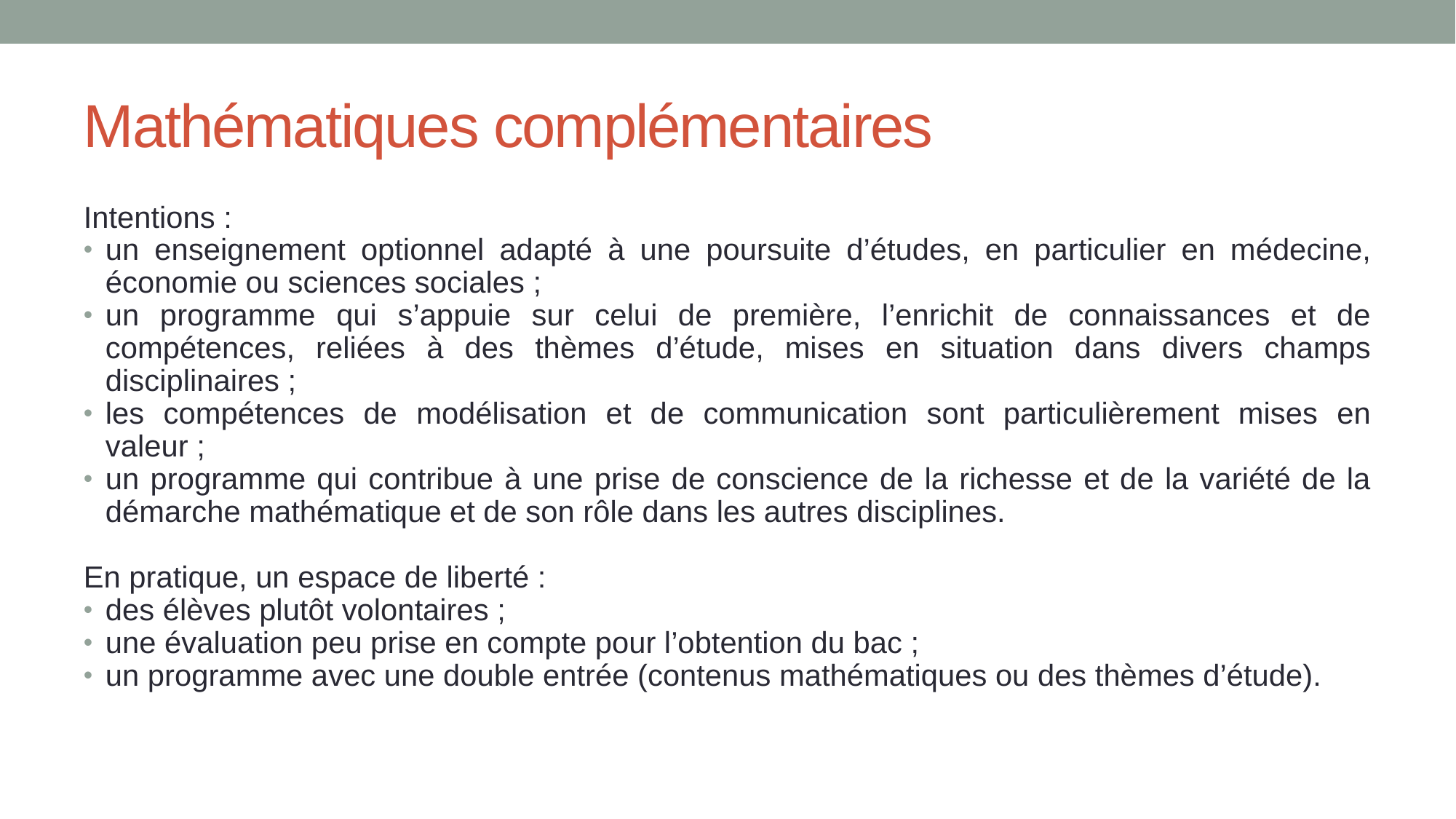

# Mathématiques complémentaires
Intentions :
un enseignement optionnel adapté à une poursuite d’études, en particulier en médecine, économie ou sciences sociales ;
un programme qui s’appuie sur celui de première, l’enrichit de connaissances et de compétences, reliées à des thèmes d’étude, mises en situation dans divers champs disciplinaires ;
les compétences de modélisation et de communication sont particulièrement mises en valeur ;
un programme qui contribue à une prise de conscience de la richesse et de la variété de la démarche mathématique et de son rôle dans les autres disciplines.

En pratique, un espace de liberté :
des élèves plutôt volontaires ;
une évaluation peu prise en compte pour l’obtention du bac ;
un programme avec une double entrée (contenus mathématiques ou des thèmes d’étude).